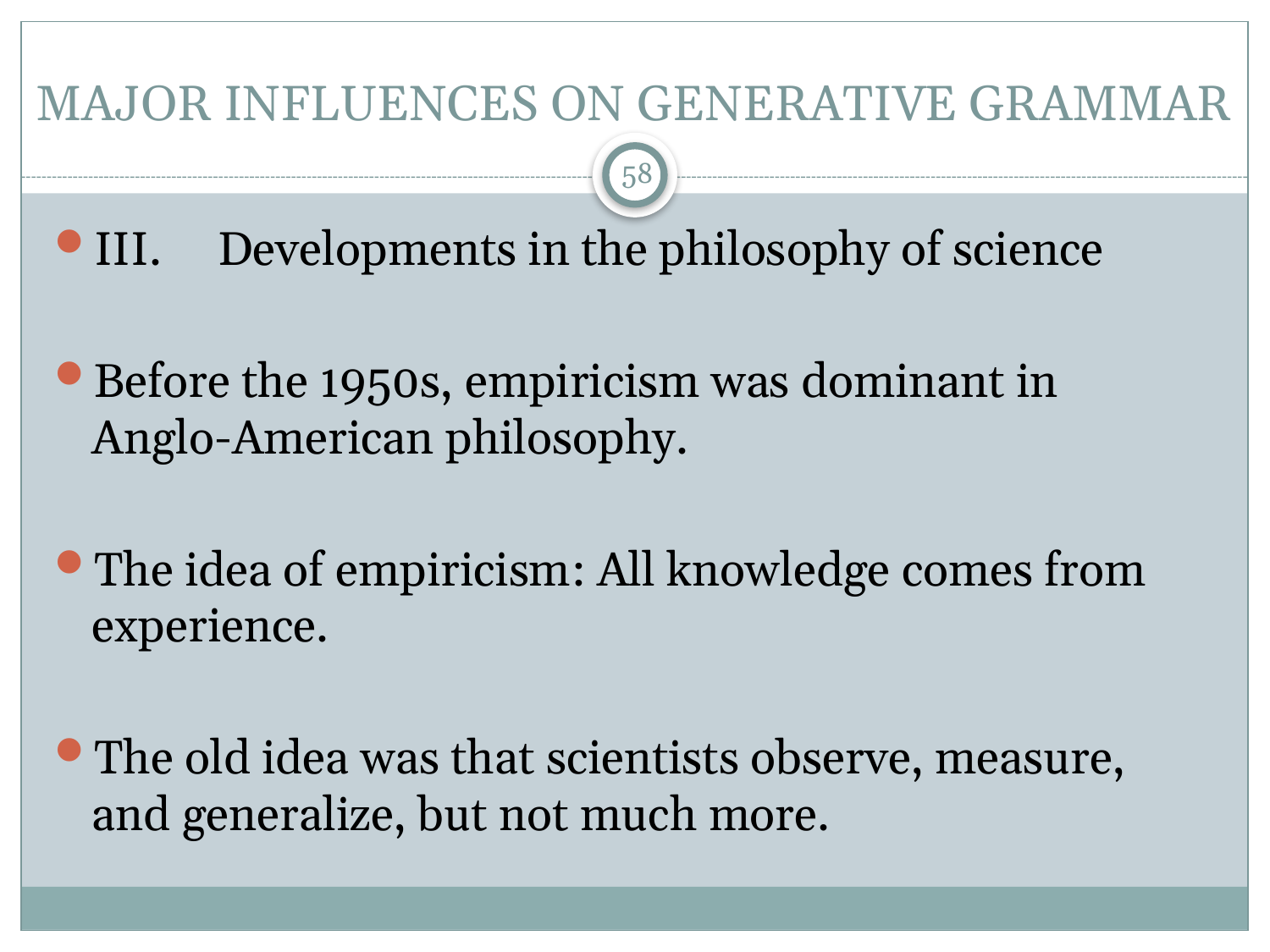

# MAJOR INFLUENCES ON GENERATIVE GRAMMAR
58
III.	Developments in the philosophy of science

Before the 1950s, empiricism was dominant in Anglo-American philosophy.

The idea of empiricism: All knowledge comes from experience.

The old idea was that scientists observe, measure, and generalize, but not much more.